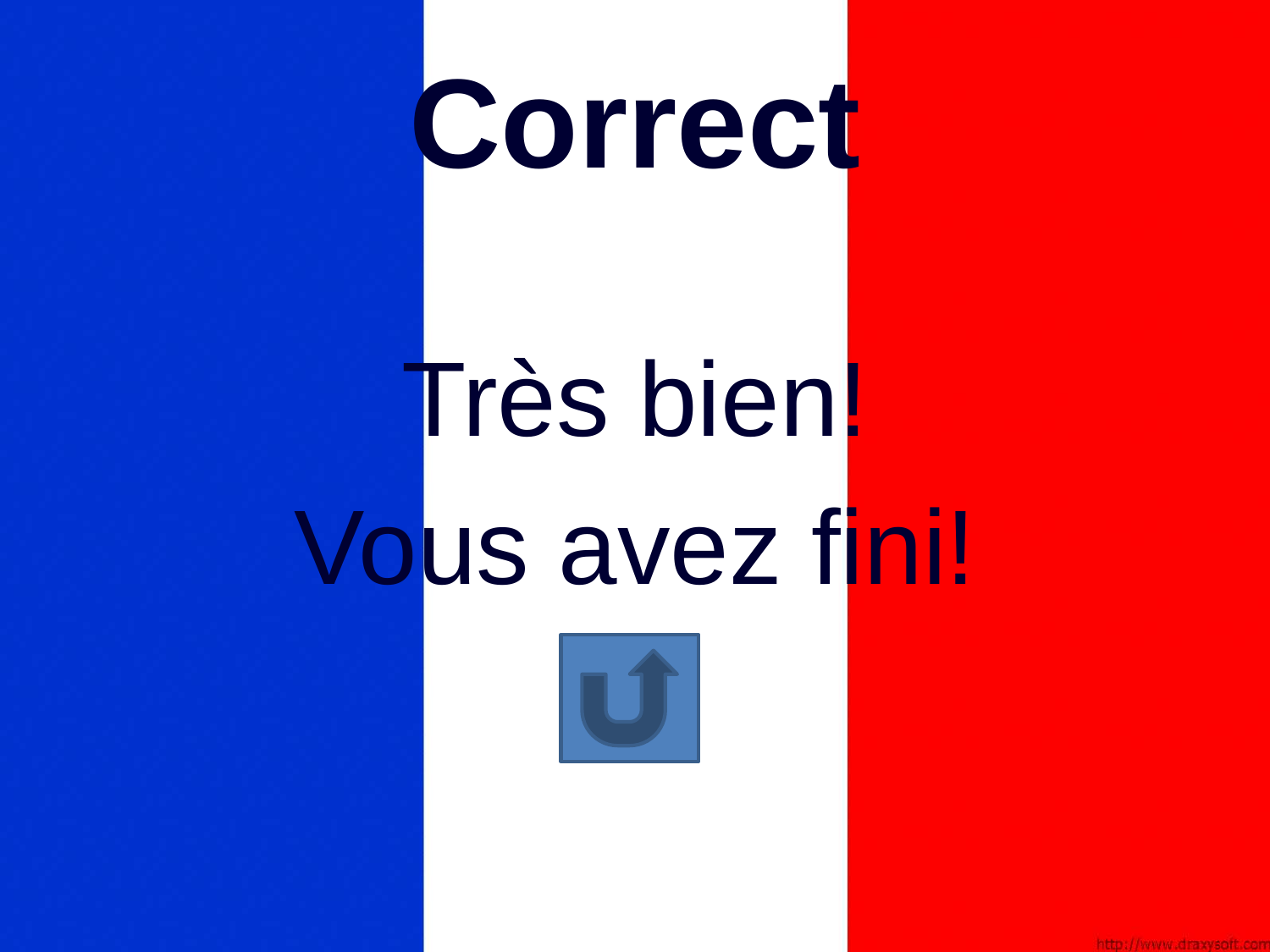

# Correct
Très bien!
Vous avez fini!